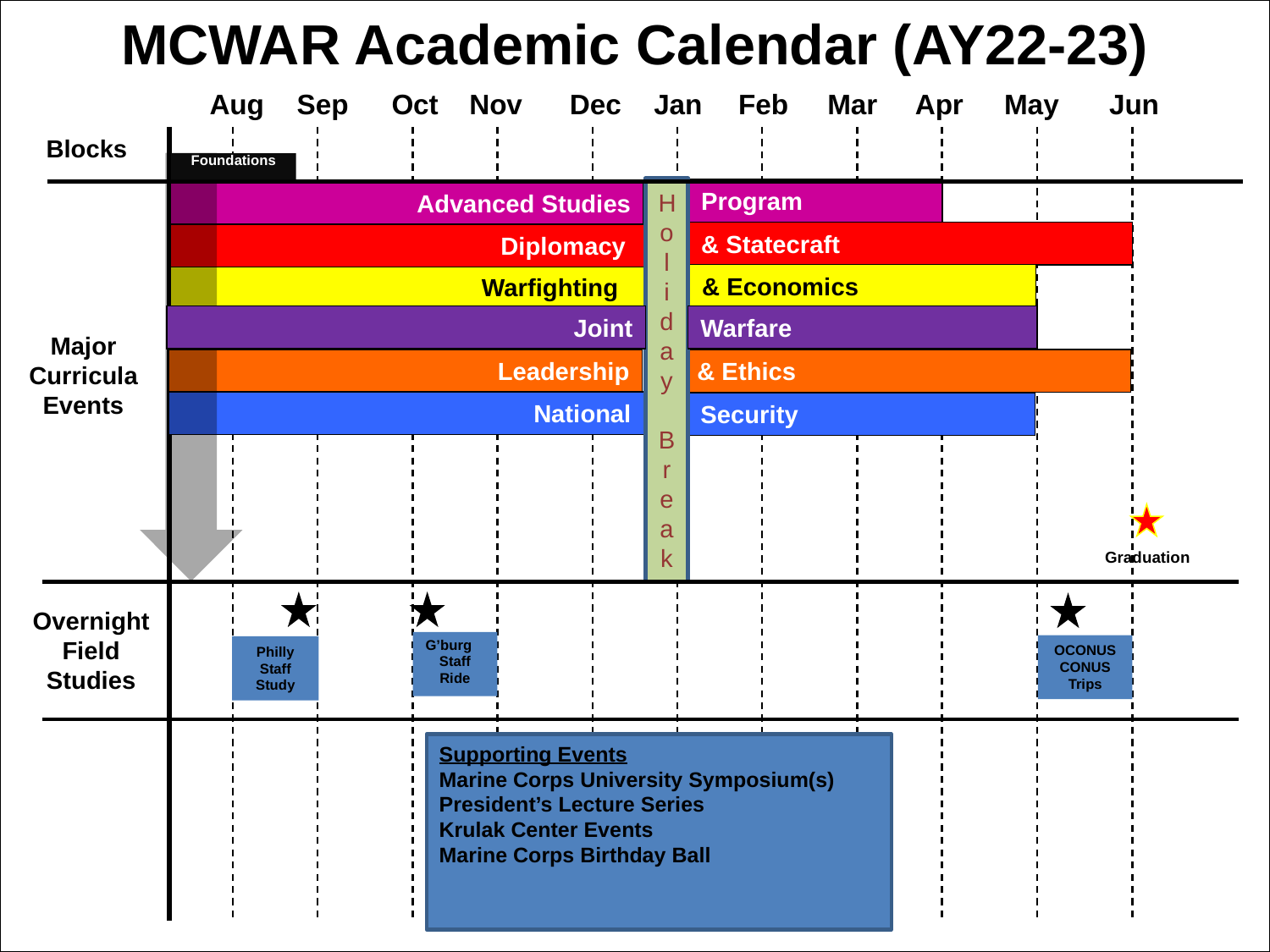

MCWAR Academic Calendar (AY22-23)
Aug
Sep
Oct
Nov
Dec
Jan
Feb
Mar
Apr
May
Jun
Blocks

Foundations
Hol
iday
 B
reak
Program
Advanced Studies
& Statecraft
Diplomacy
& Economics
Warfighting
Warfare
Joint
Major
Curricula
Events
Leadership
& Ethics
National
Security

Graduation

Overnight
Field
Studies

G’burg
Staff Ride
OCONUS
CONUS
Trips
Philly Staff Study
Supporting Events
Marine Corps University Symposium(s)
President’s Lecture Series
Krulak Center Events
Marine Corps Birthday Ball

8